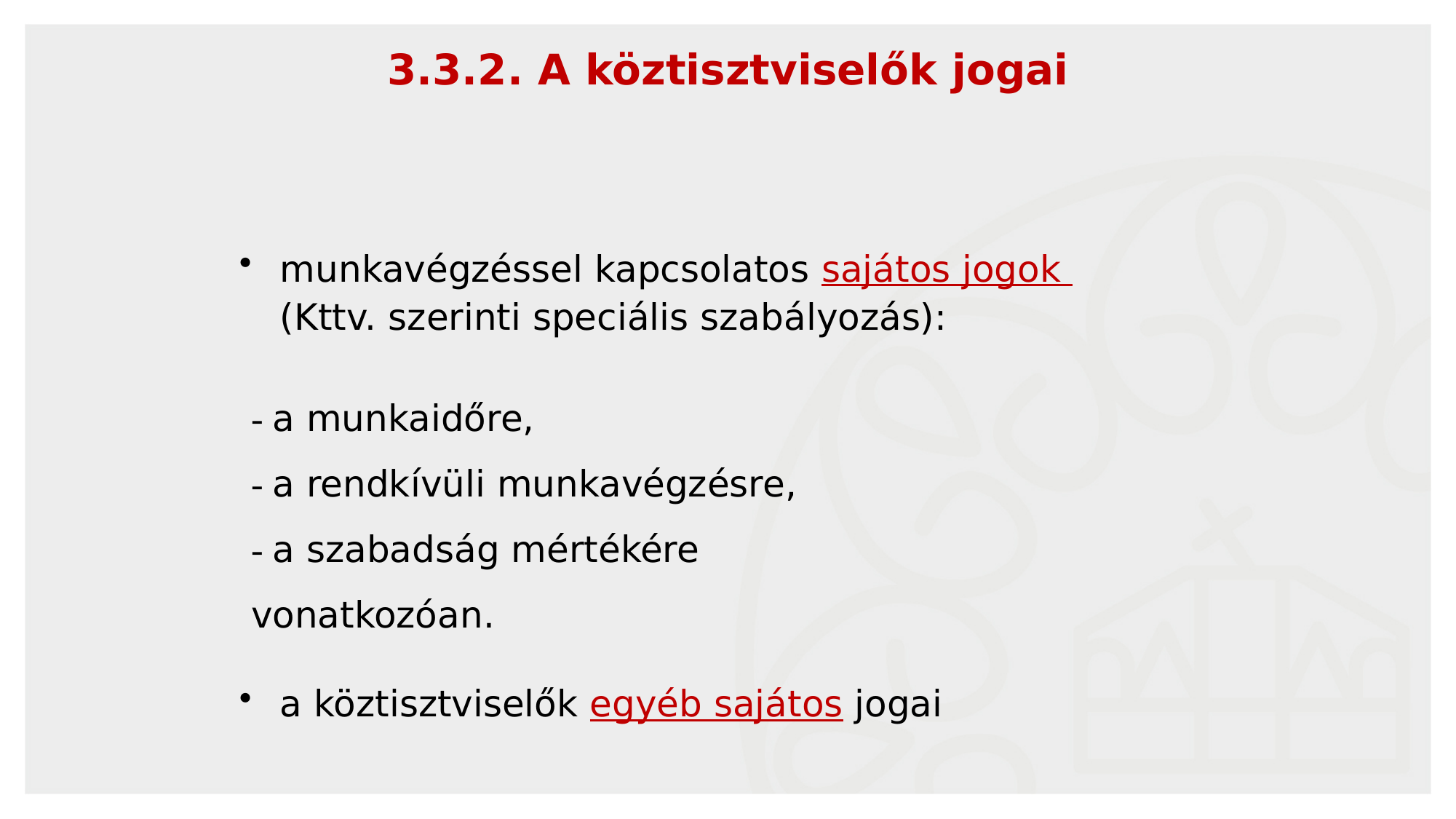

17
# 3.3.2. A köztisztviselők jogai
munkavégzéssel kapcsolatos sajátos jogok
(Kttv. szerinti speciális szabályozás):

a köztisztviselők egyéb sajátos jogai
- a munkaidőre,
- a rendkívüli munkavégzésre,
- a szabadság mértékére
vonatkozóan.